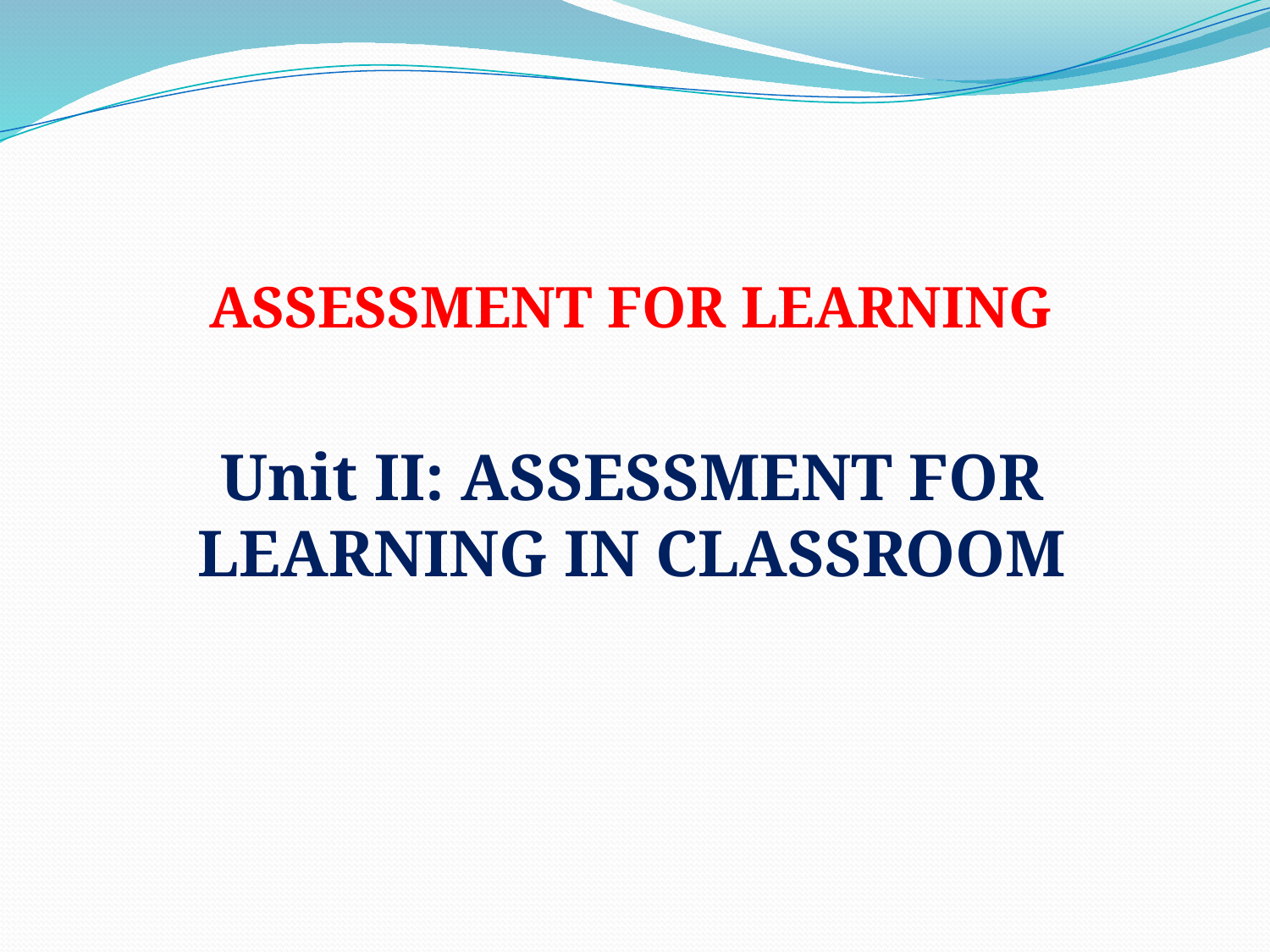

ASSESSMENT FOR LEARNING
Unit II: ASSESSMENT FOR LEARNING IN CLASSROOM